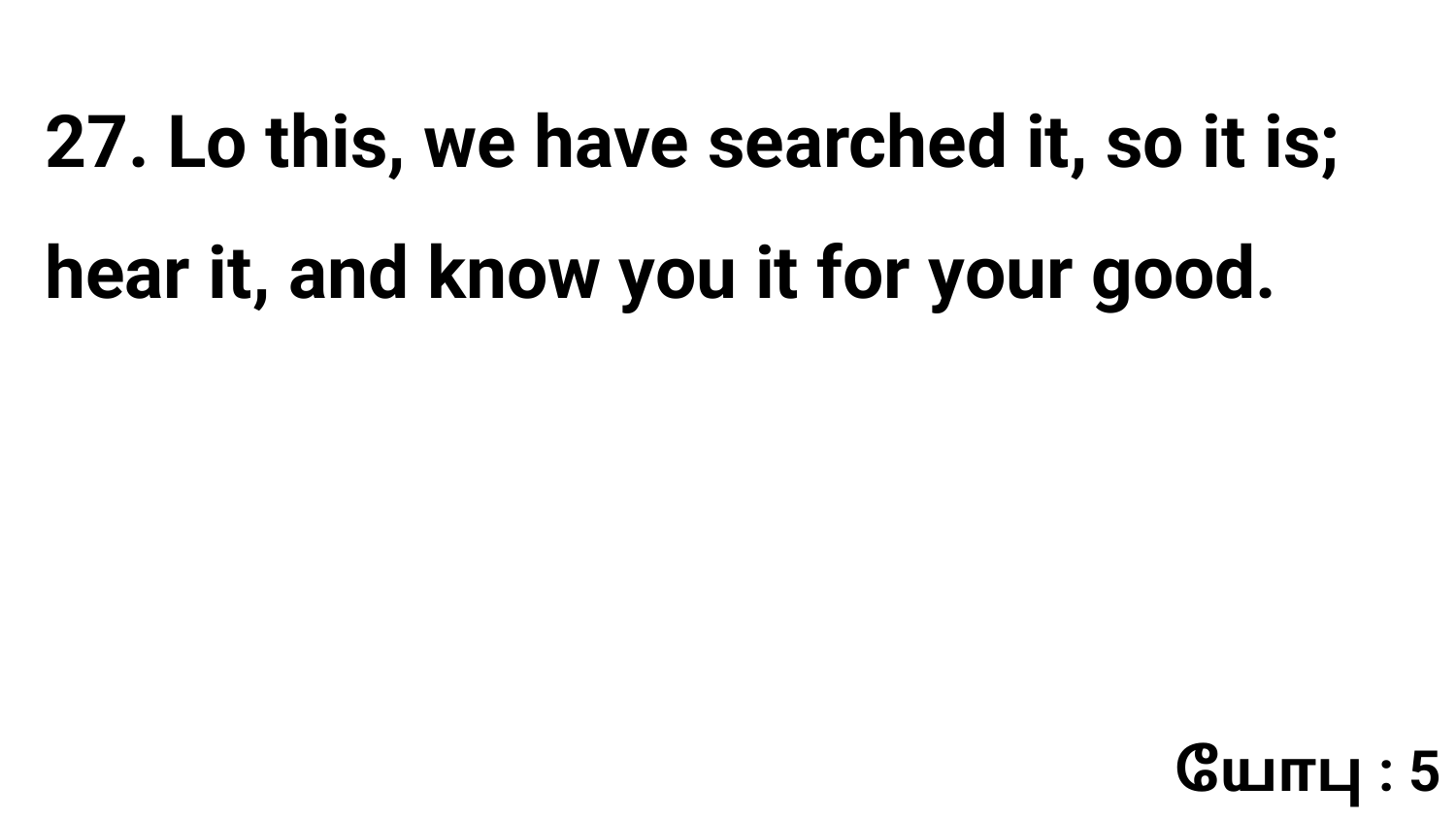

27. Lo this, we have searched it, so it is; hear it, and know you it for your good.
யோபு : 5